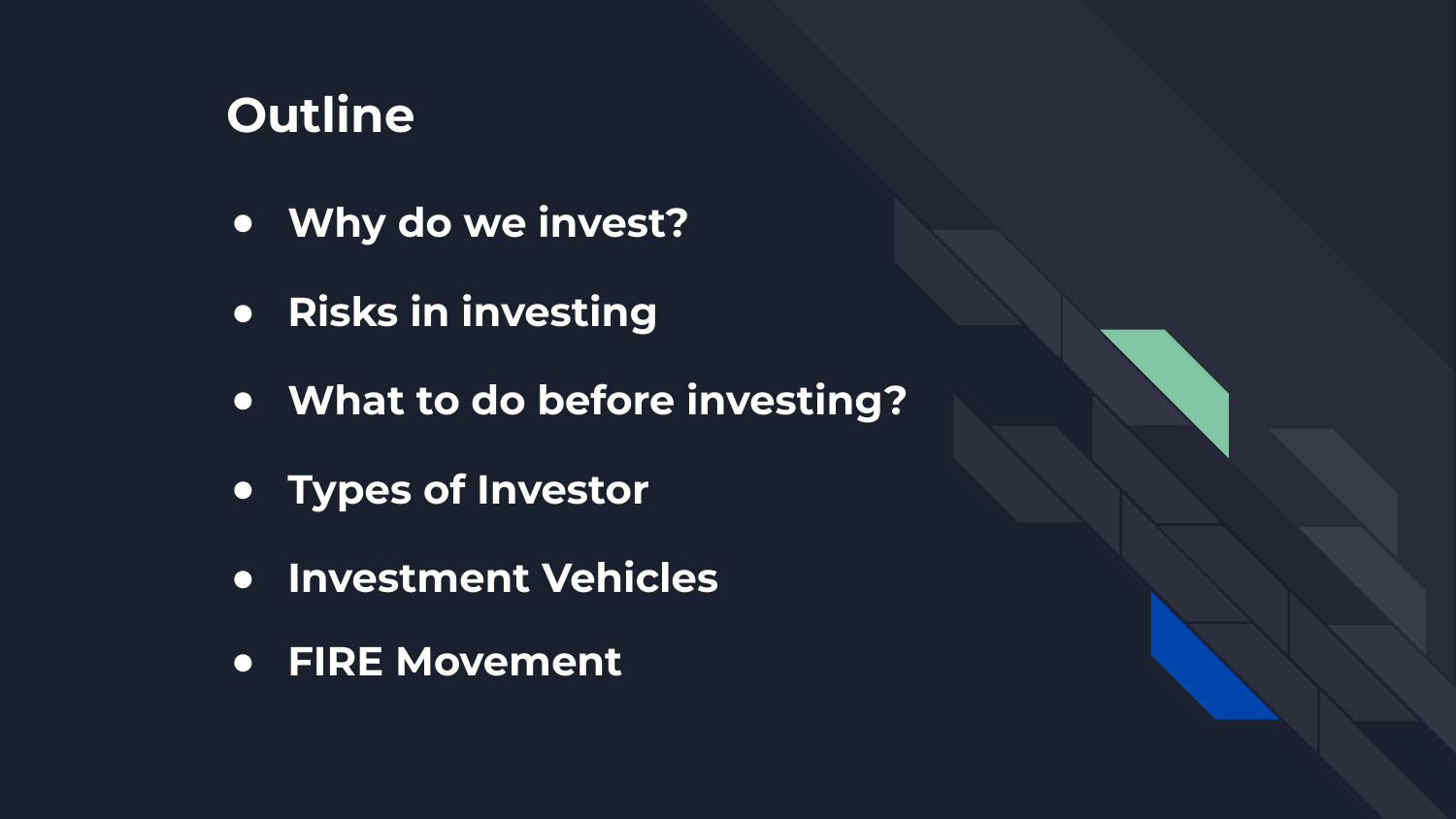

# Outline
Why do we invest?
Risks in investing

What to do before investing?
Types of Investor
Investment Vehicles
FIRE Movement